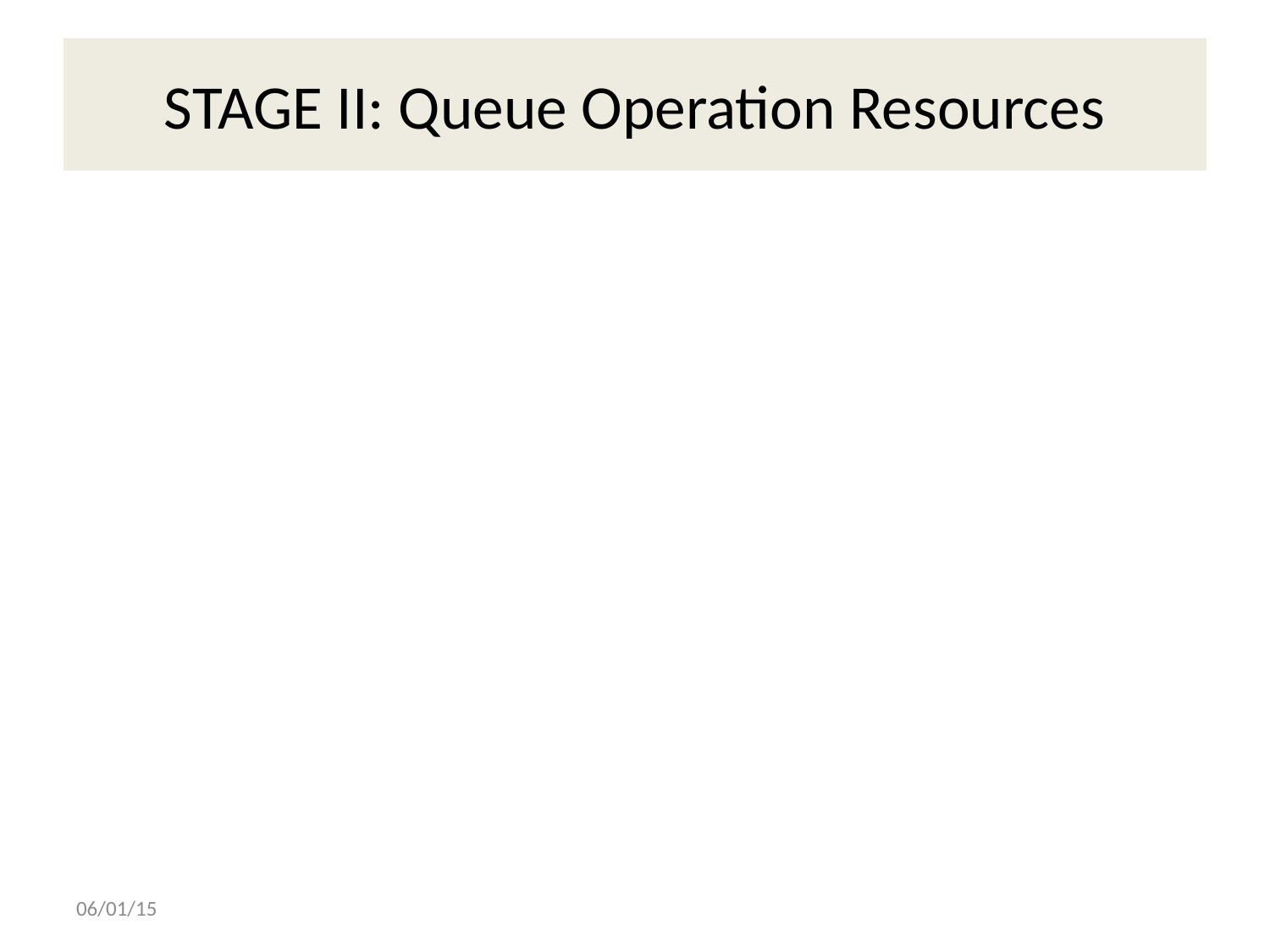

# STAGE II: Queue Operation Resources

06/01/15